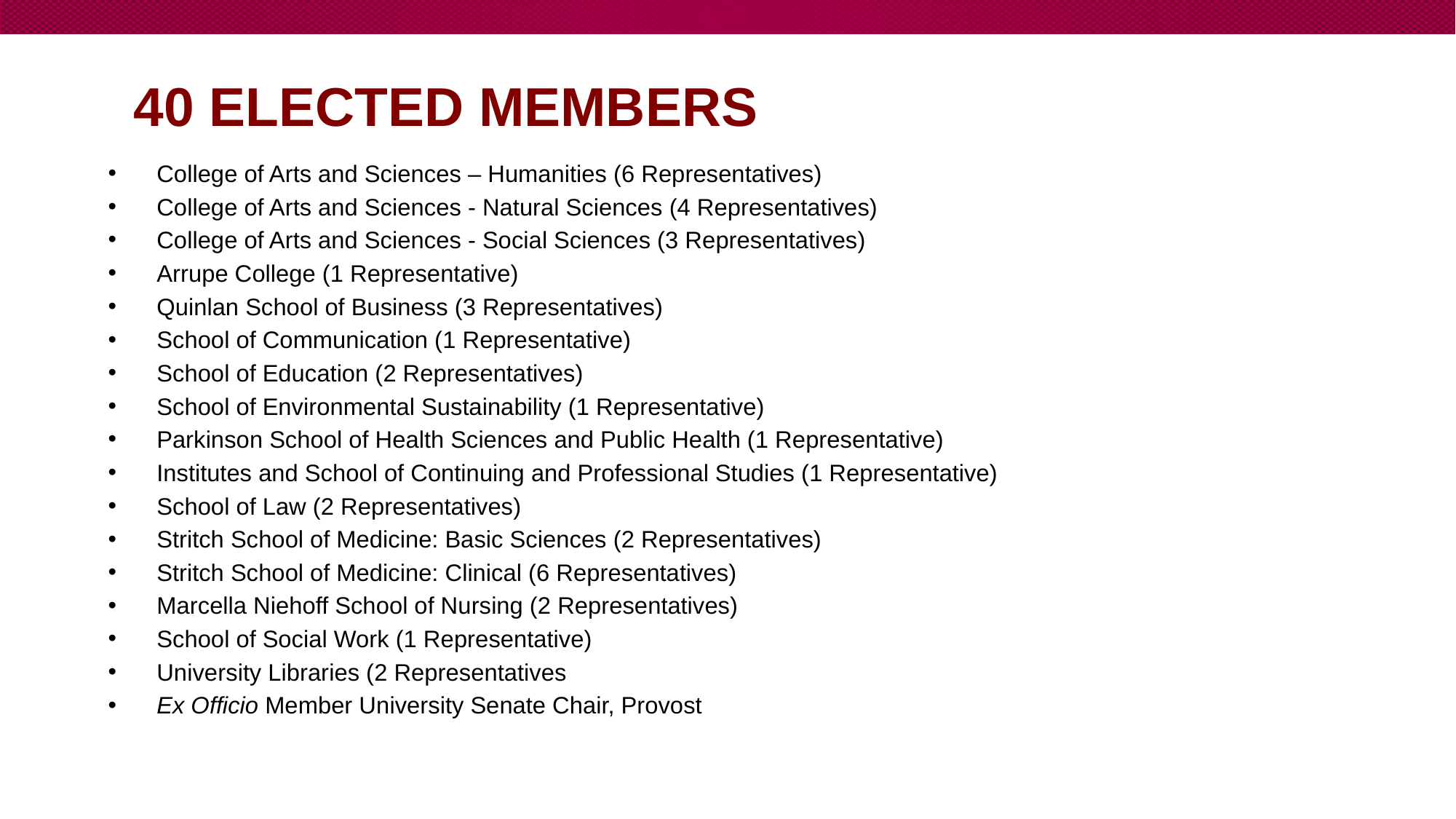

# 40 Elected Members
College of Arts and Sciences – Humanities (6 Representatives)
College of Arts and Sciences - Natural Sciences (4 Representatives)
College of Arts and Sciences - Social Sciences (3 Representatives)
Arrupe College (1 Representative)
Quinlan School of Business (3 Representatives)
School of Communication (1 Representative)
School of Education (2 Representatives)
School of Environmental Sustainability (1 Representative)
Parkinson School of Health Sciences and Public Health (1 Representative)
Institutes and School of Continuing and Professional Studies (1 Representative)
School of Law (2 Representatives)
Stritch School of Medicine: Basic Sciences (2 Representatives)
Stritch School of Medicine: Clinical (6 Representatives)
Marcella Niehoff School of Nursing (2 Representatives)
School of Social Work (1 Representative)
University Libraries (2 Representatives
Ex Officio Member University Senate Chair, Provost